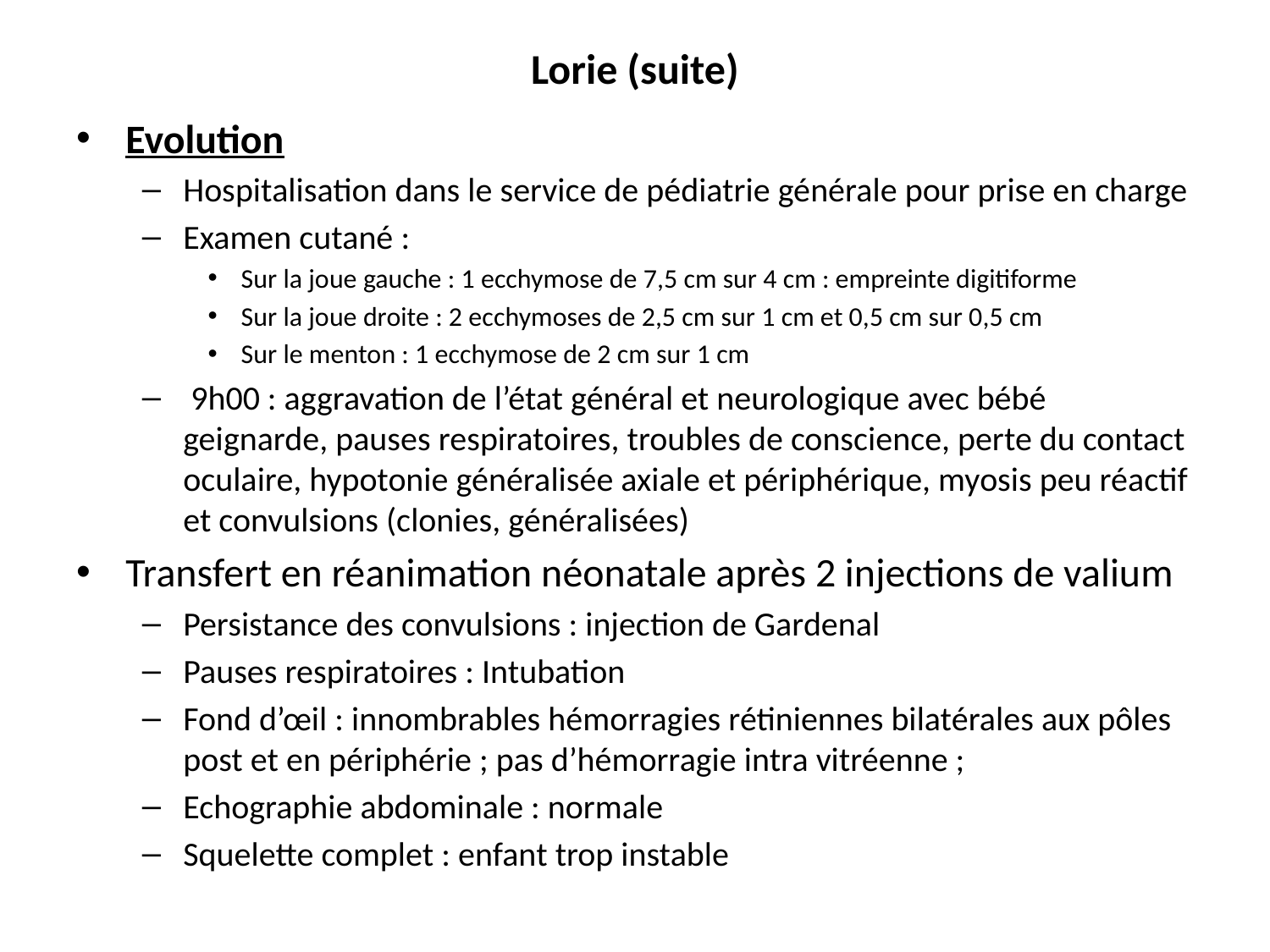

# Lorie (suite)
Evolution
Hospitalisation dans le service de pédiatrie générale pour prise en charge
Examen cutané :
Sur la joue gauche : 1 ecchymose de 7,5 cm sur 4 cm : empreinte digitiforme
Sur la joue droite : 2 ecchymoses de 2,5 cm sur 1 cm et 0,5 cm sur 0,5 cm
Sur le menton : 1 ecchymose de 2 cm sur 1 cm
 9h00 : aggravation de l’état général et neurologique avec bébé geignarde, pauses respiratoires, troubles de conscience, perte du contact oculaire, hypotonie généralisée axiale et périphérique, myosis peu réactif et convulsions (clonies, généralisées)
Transfert en réanimation néonatale après 2 injections de valium
Persistance des convulsions : injection de Gardenal
Pauses respiratoires : Intubation
Fond d’œil : innombrables hémorragies rétiniennes bilatérales aux pôles post et en périphérie ; pas d’hémorragie intra vitréenne ;
Echographie abdominale : normale
Squelette complet : enfant trop instable